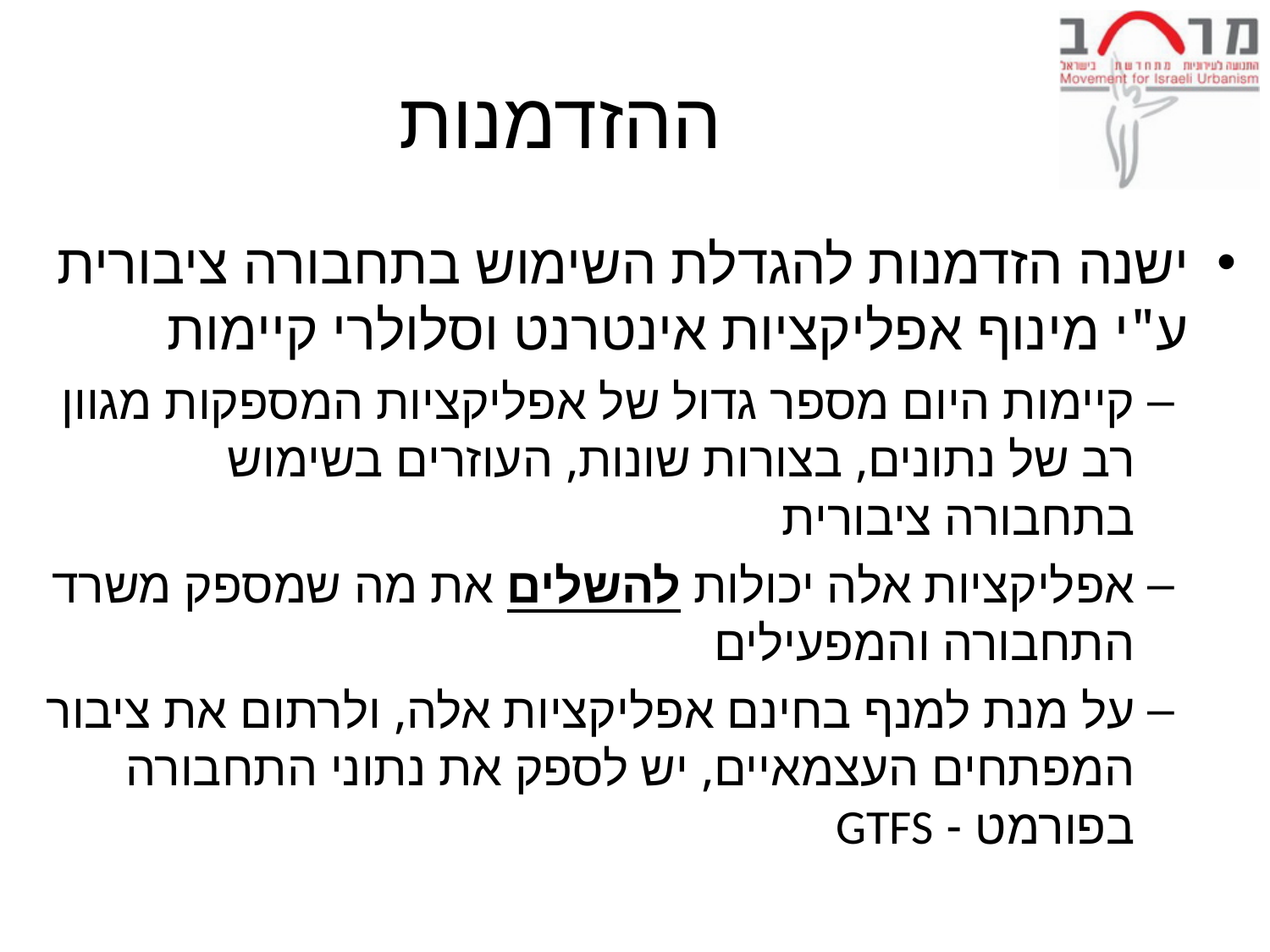

# ההזדמנות
ישנה הזדמנות להגדלת השימוש בתחבורה ציבורית ע"י מינוף אפליקציות אינטרנט וסלולרי קיימות
קיימות היום מספר גדול של אפליקציות המספקות מגוון רב של נתונים, בצורות שונות, העוזרים בשימוש בתחבורה ציבורית
אפליקציות אלה יכולות להשלים את מה שמספק משרד התחבורה והמפעילים
על מנת למנף בחינם אפליקציות אלה, ולרתום את ציבור המפתחים העצמאיים, יש לספק את נתוני התחבורה בפורמט - GTFS